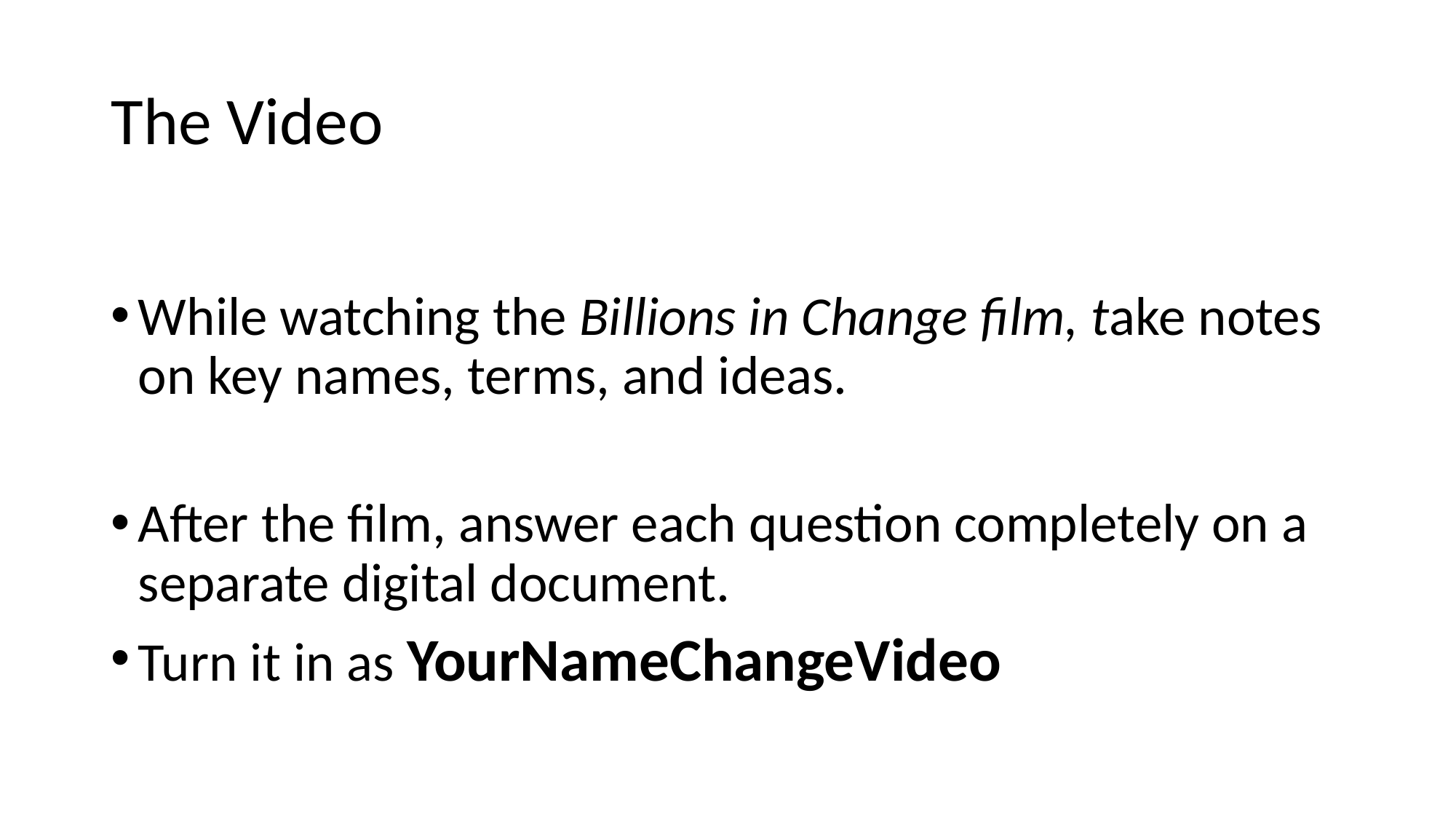

# The Video

While watching the Billions in Change film, take notes on key names, terms, and ideas.

After the film, answer each question completely on a separate digital document.
Turn it in as YourNameChangeVideo